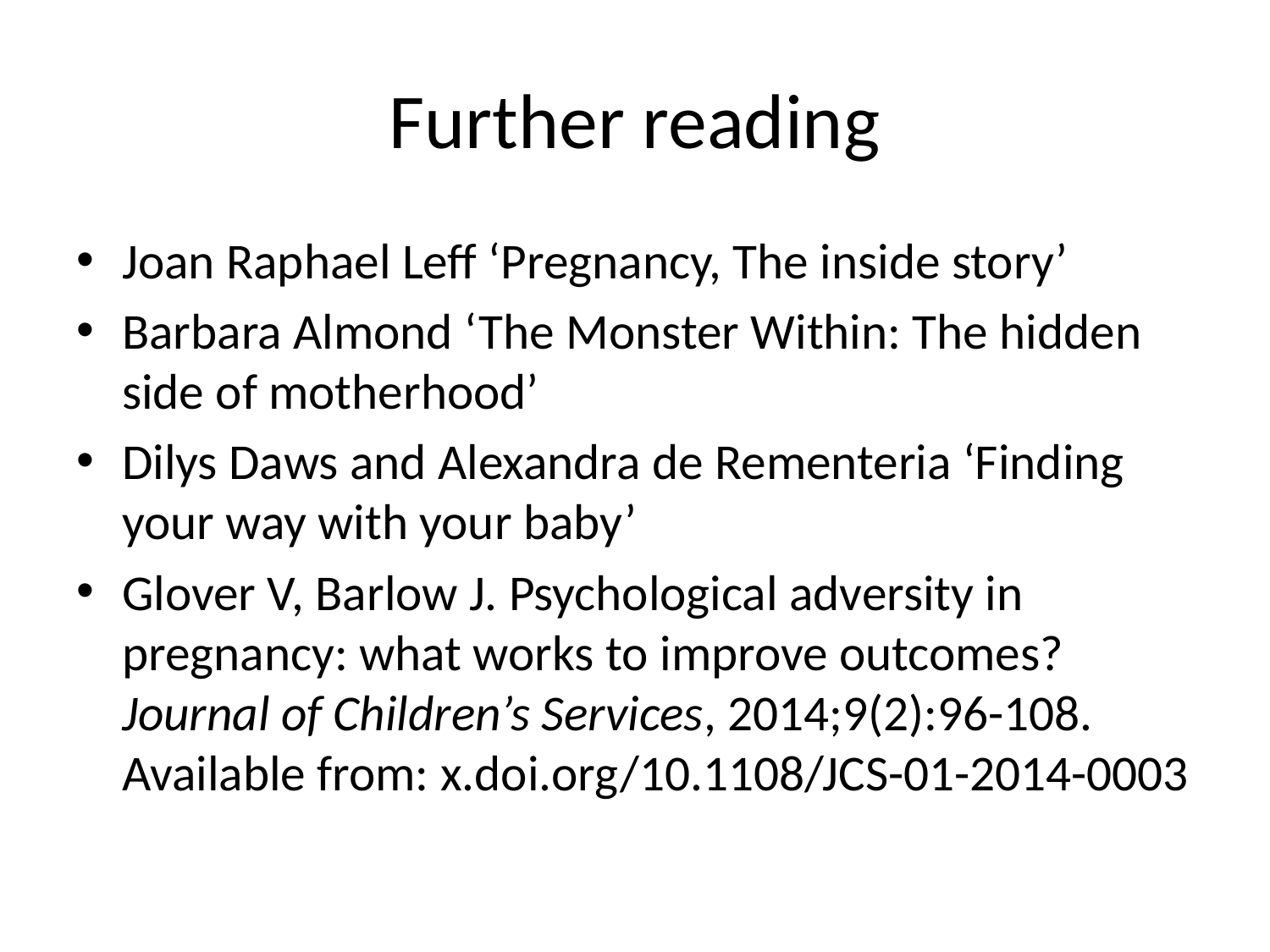

# Further reading
Joan Raphael Leff ‘Pregnancy, The inside story’
Barbara Almond ‘The Monster Within: The hidden side of motherhood’
Dilys Daws and Alexandra de Rementeria ‘Finding your way with your baby’
Glover V, Barlow J. Psychological adversity in pregnancy: what works to improve outcomes? Journal of Children’s Services, 2014;9(2):96-108. Available from: x.doi.org/10.1108/JCS-01-2014-0003